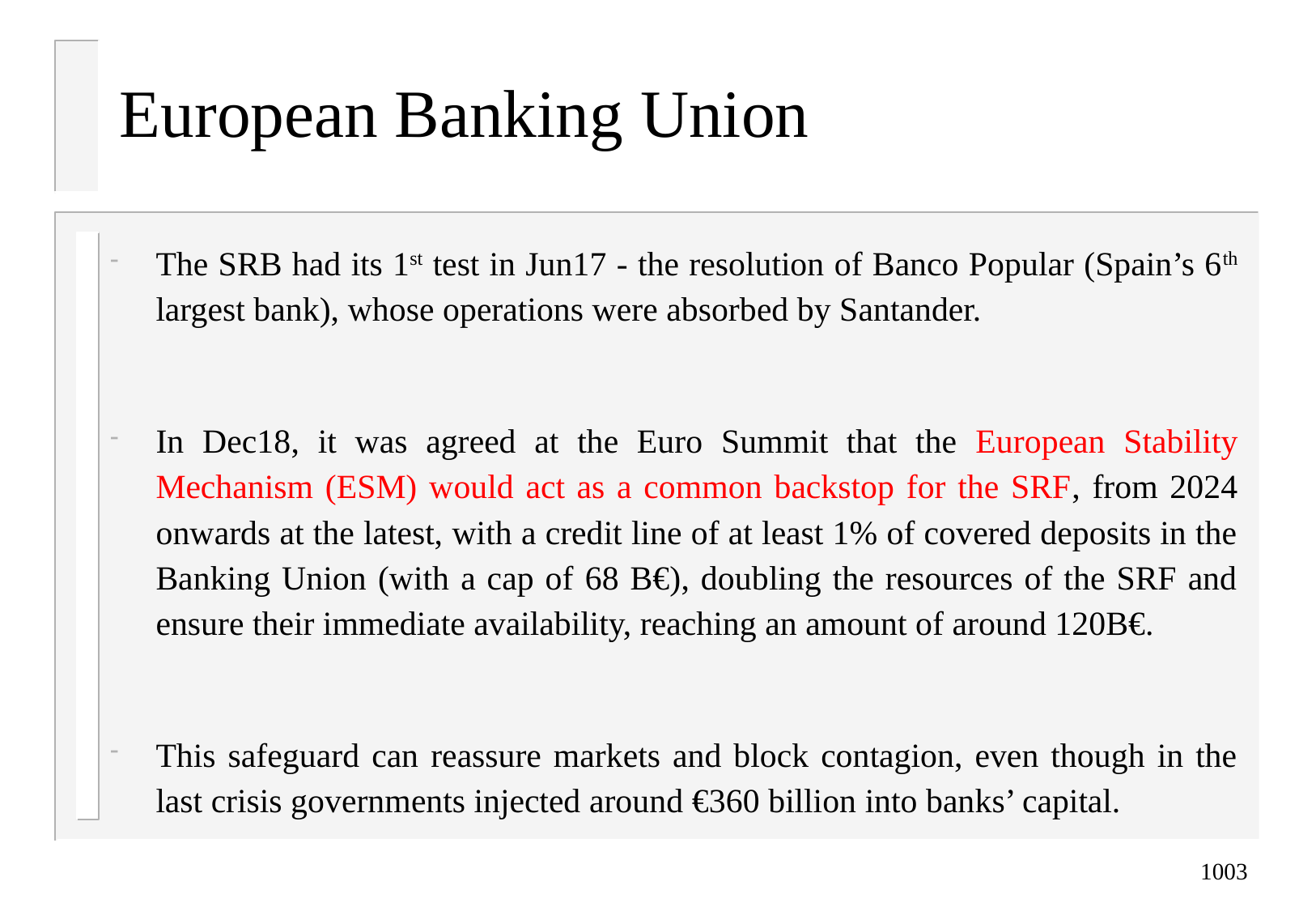

# European Banking Union
The SRB had its 1st test in Jun17 - the resolution of Banco Popular (Spain’s 6th largest bank), whose operations were absorbed by Santander.

In Dec18, it was agreed at the Euro Summit that the European Stability Mechanism (ESM) would act as a common backstop for the SRF, from 2024 onwards at the latest, with a credit line of at least 1% of covered deposits in the Banking Union (with a cap of 68 B€), doubling the resources of the SRF and ensure their immediate availability, reaching an amount of around 120B€.

This safeguard can reassure markets and block contagion, even though in the last crisis governments injected around €360 billion into banks’ capital.
1003